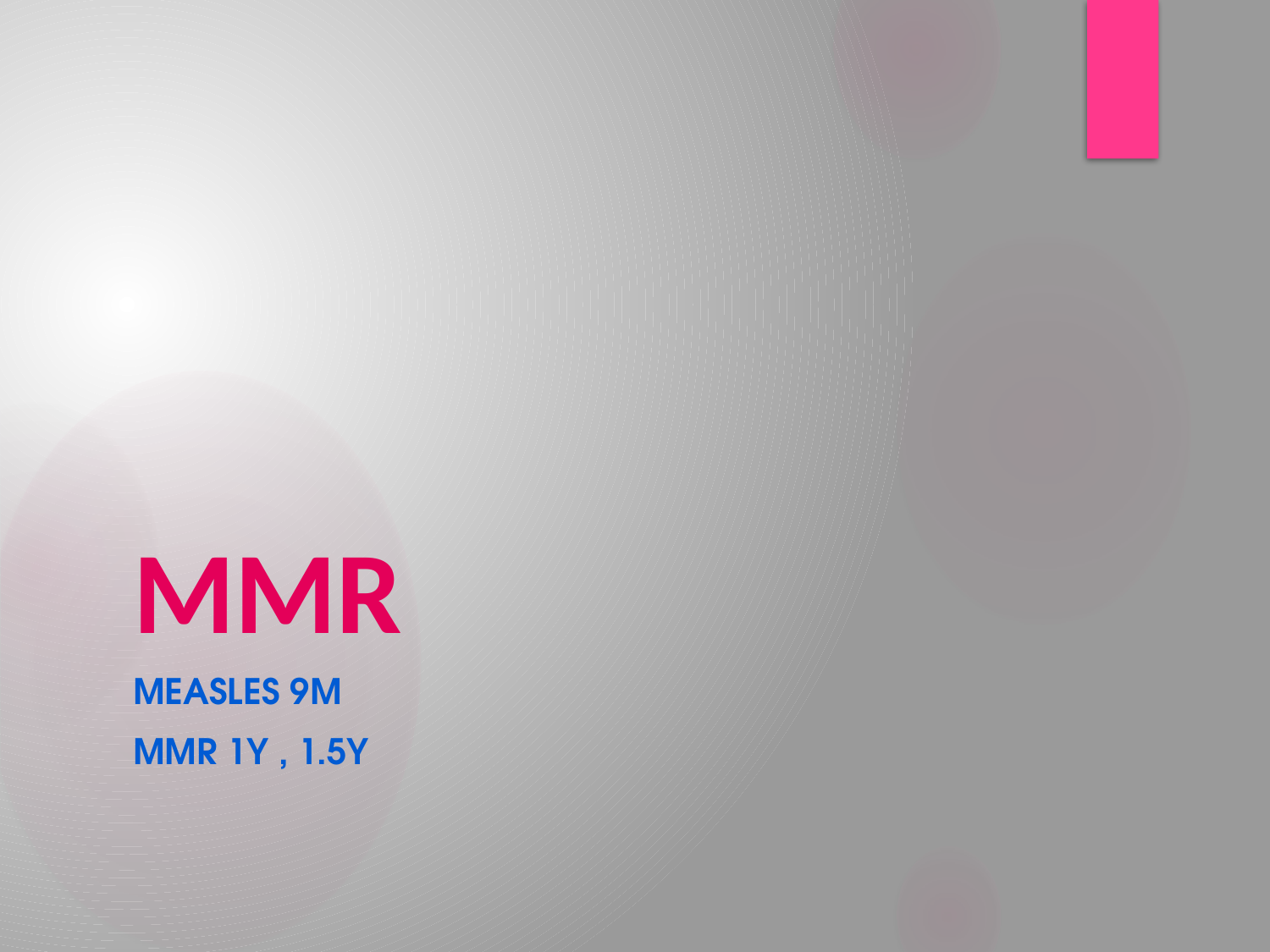

# MMR
Measles 9m
MMr 1y , 1.5y